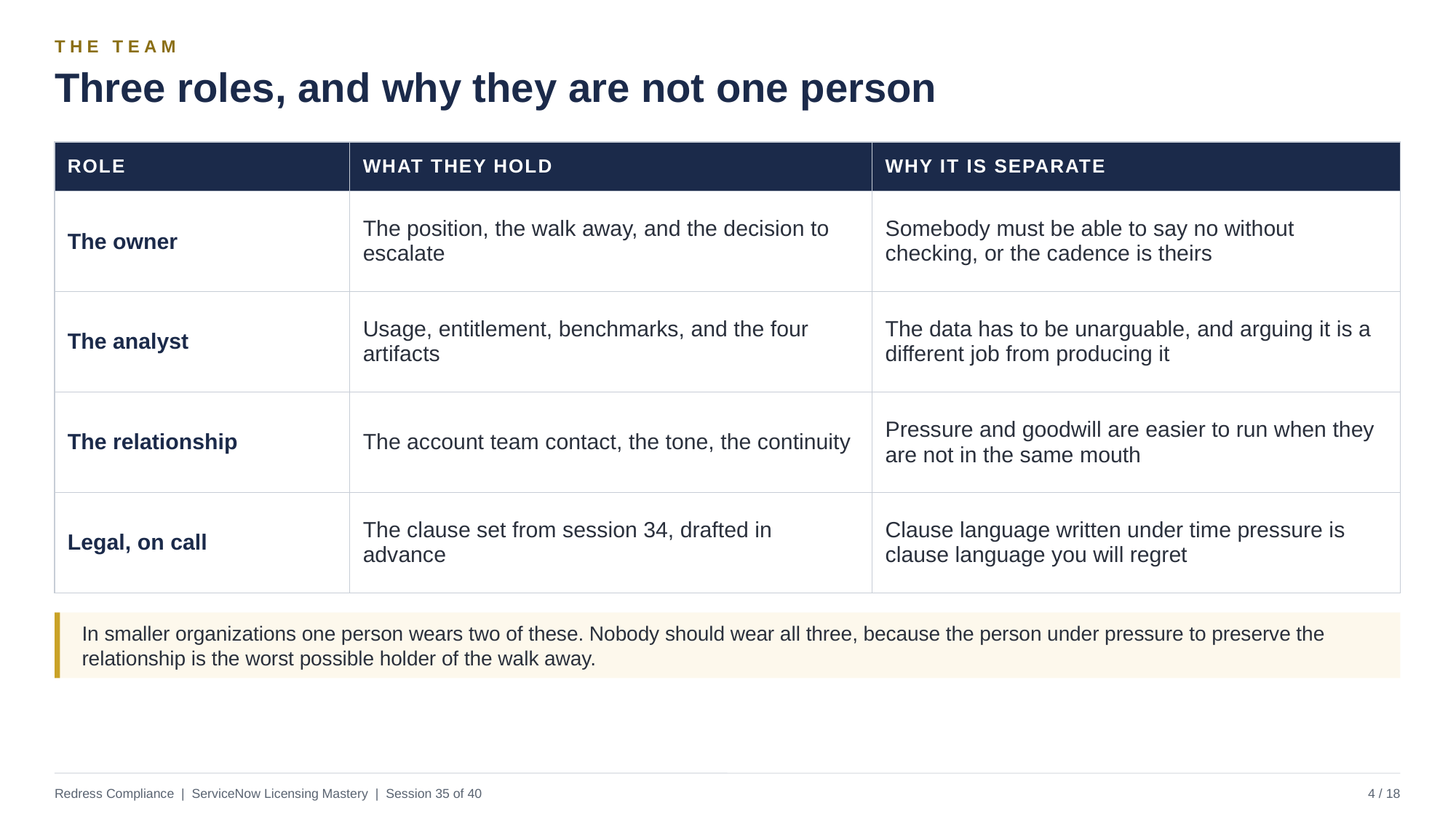

THE TEAM
Three roles, and why they are not one person
| ROLE | WHAT THEY HOLD | WHY IT IS SEPARATE |
| --- | --- | --- |
| The owner | The position, the walk away, and the decision to escalate | Somebody must be able to say no without checking, or the cadence is theirs |
| The analyst | Usage, entitlement, benchmarks, and the four artifacts | The data has to be unarguable, and arguing it is a different job from producing it |
| The relationship | The account team contact, the tone, the continuity | Pressure and goodwill are easier to run when they are not in the same mouth |
| Legal, on call | The clause set from session 34, drafted in advance | Clause language written under time pressure is clause language you will regret |

In smaller organizations one person wears two of these. Nobody should wear all three, because the person under pressure to preserve the relationship is the worst possible holder of the walk away.

Redress Compliance  |  ServiceNow Licensing Mastery  |  Session 35 of 40
4 / 18